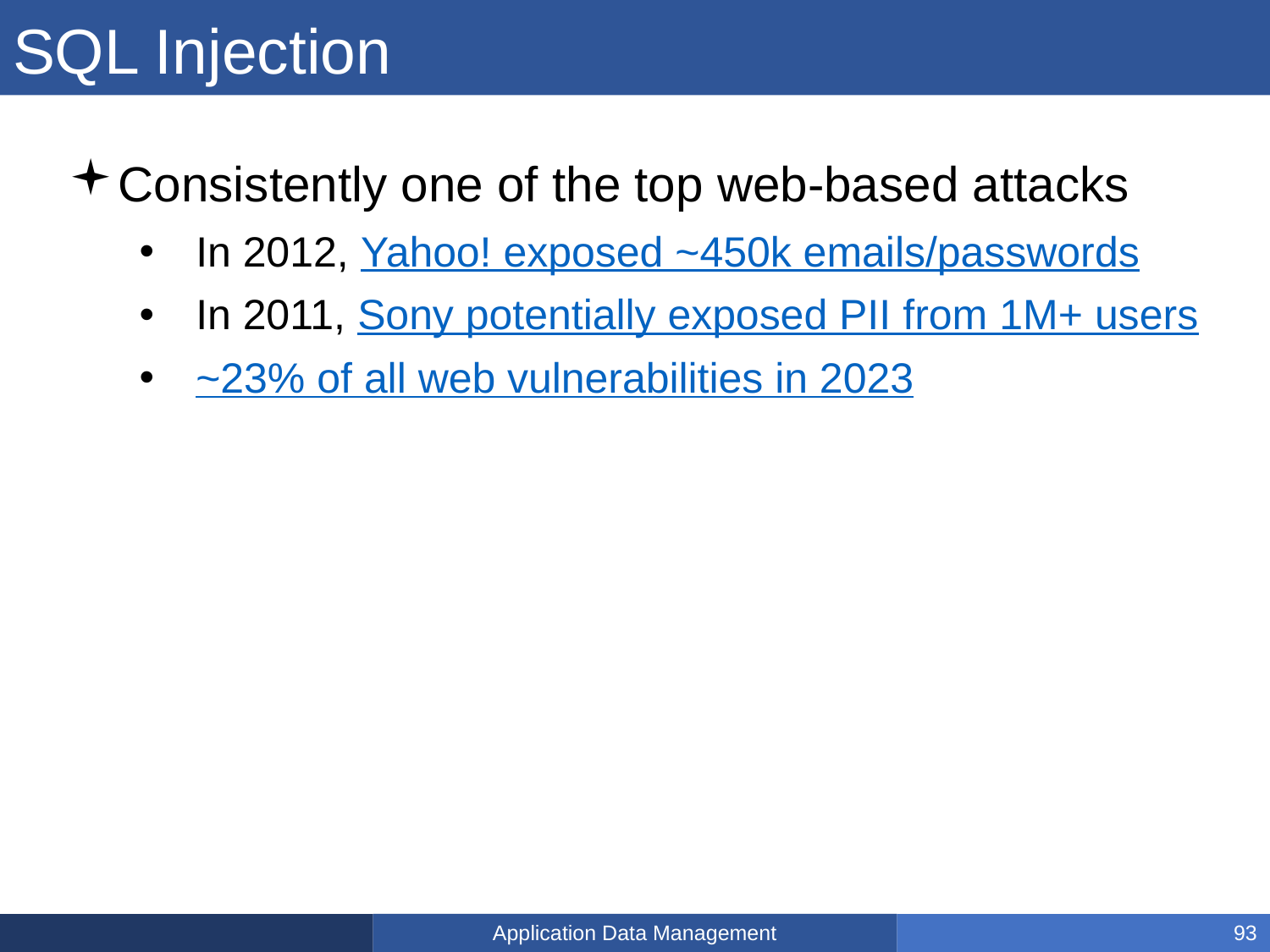

# SQL Injection
Consistently one of the top web-based attacks
In 2012, Yahoo! exposed ~450k emails/passwords
In 2011, Sony potentially exposed PII from 1M+ users
~23% of all web vulnerabilities in 2023

Application Data Management
93